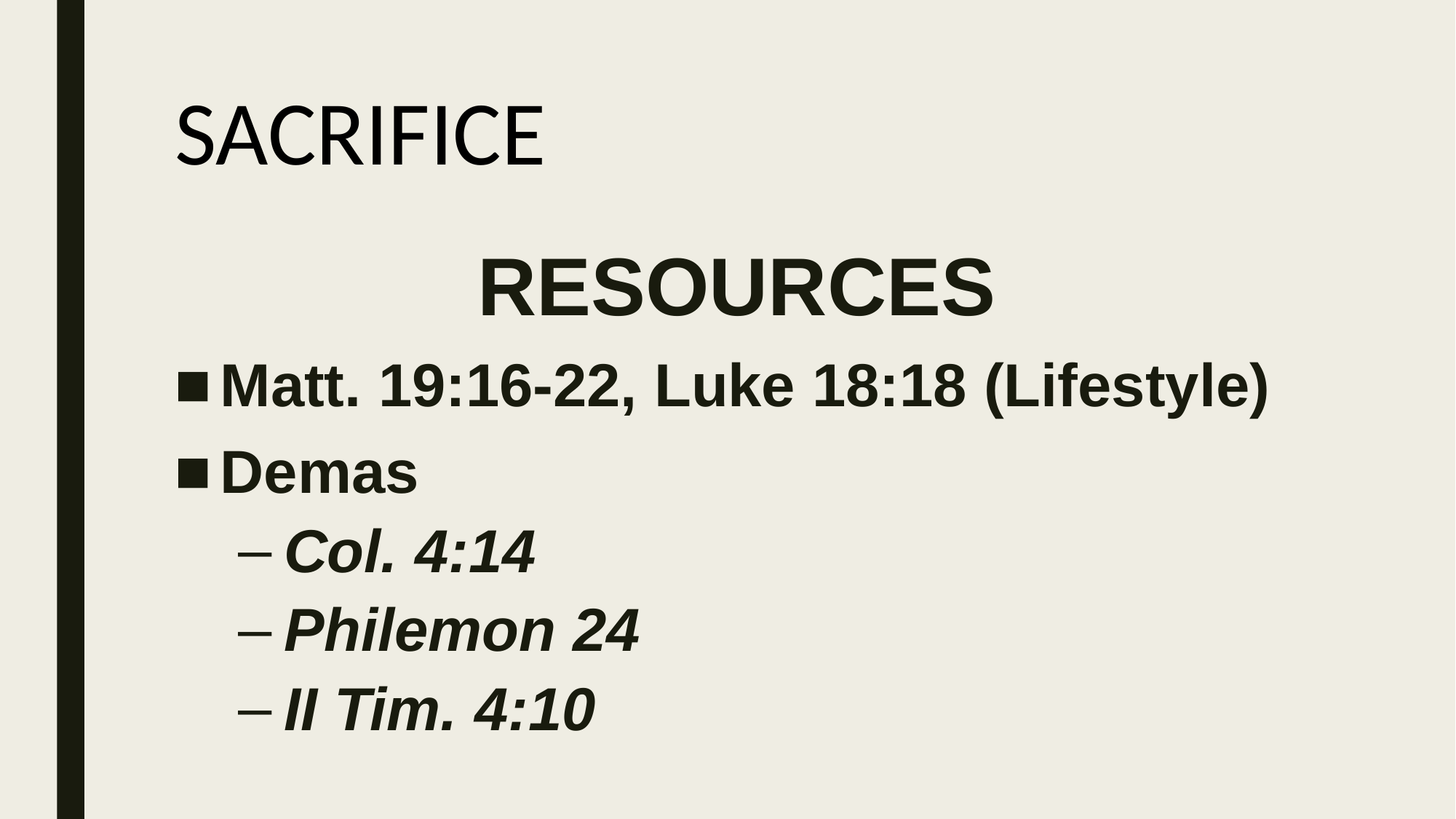

# SACRIFICE
RESOURCES
Matt. 19:16-22, Luke 18:18 (Lifestyle)
Demas
Col. 4:14
Philemon 24
II Tim. 4:10